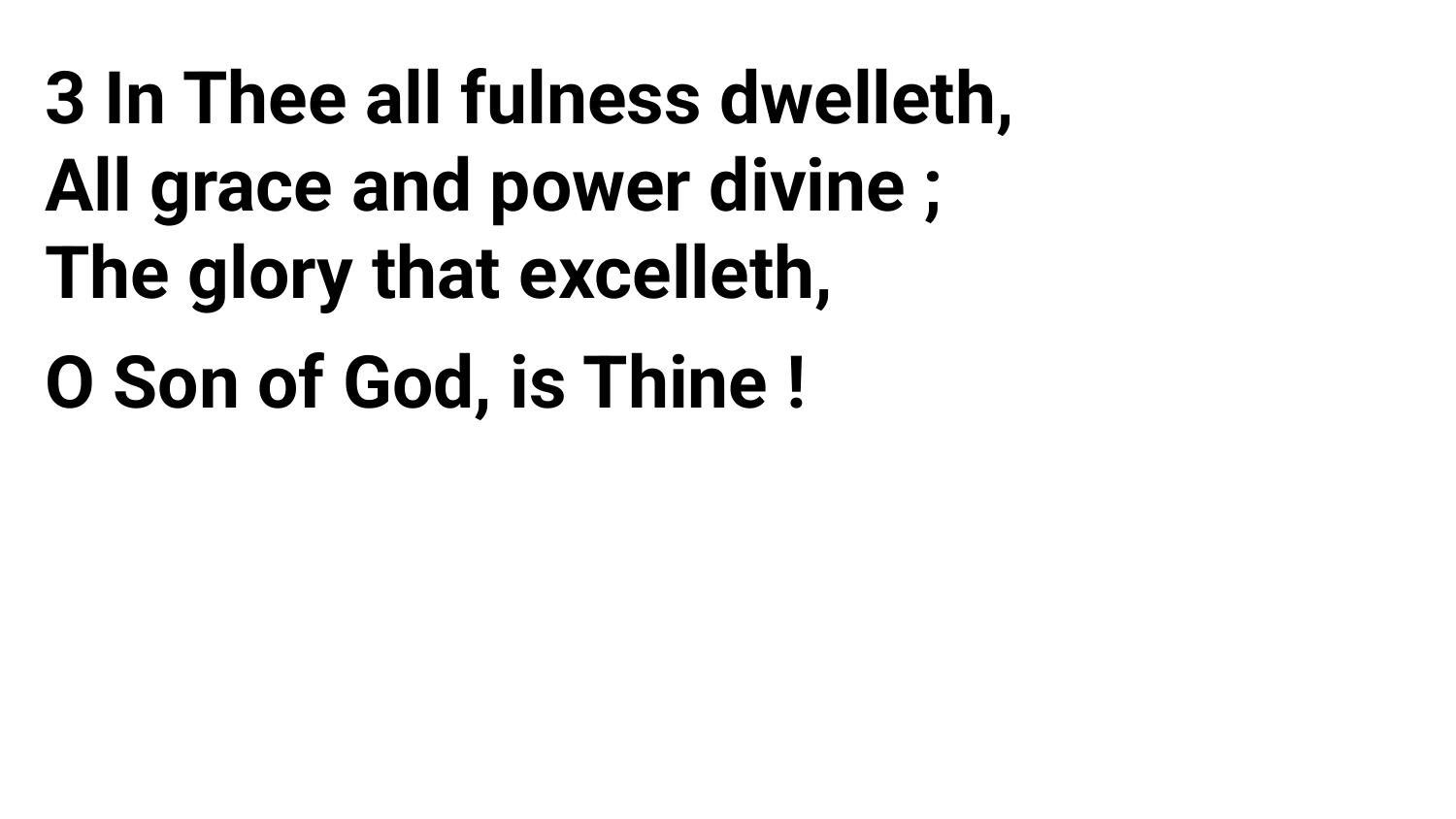

3 In Thee all fulness dwelleth,
All grace and power divine ;
The glory that excelleth,
O Son of God, is Thine !